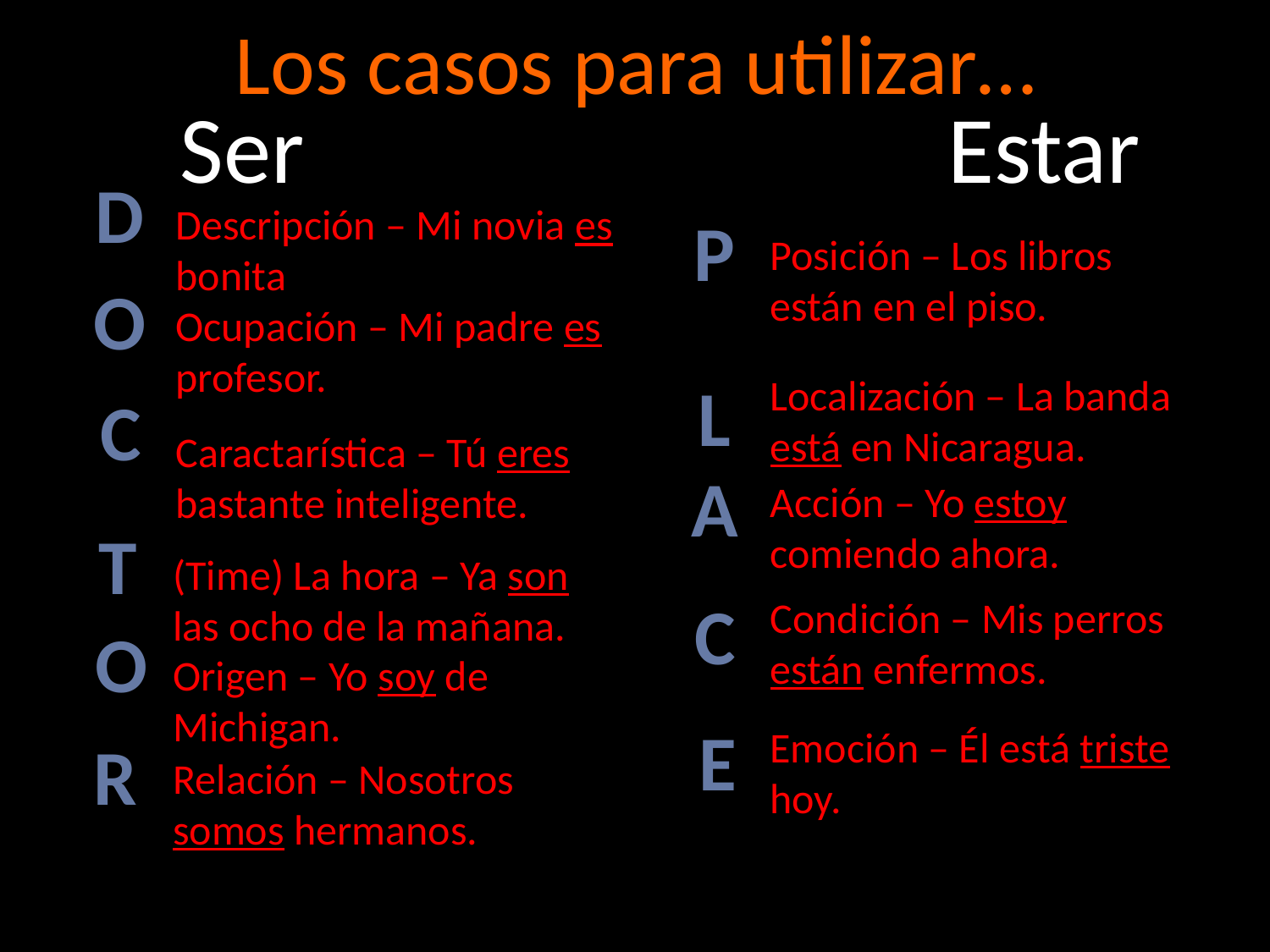

Los casos para utilizar…
Ser
Estar
D
Descripción – Mi novia es bonita
P
Posición – Los libros están en el piso.
O
Ocupación – Mi padre es profesor.
Localización – La banda está en Nicaragua.
L
C
Caractarística – Tú eres bastante inteligente.
A
Acción – Yo estoy comiendo ahora.
T
(Time) La hora – Ya son las ocho de la mañana.
C
Condición – Mis perros están enfermos.
O
Origen – Yo soy de Michigan.
E
Emoción – Él está triste hoy.
R
Relación – Nosotros somos hermanos.